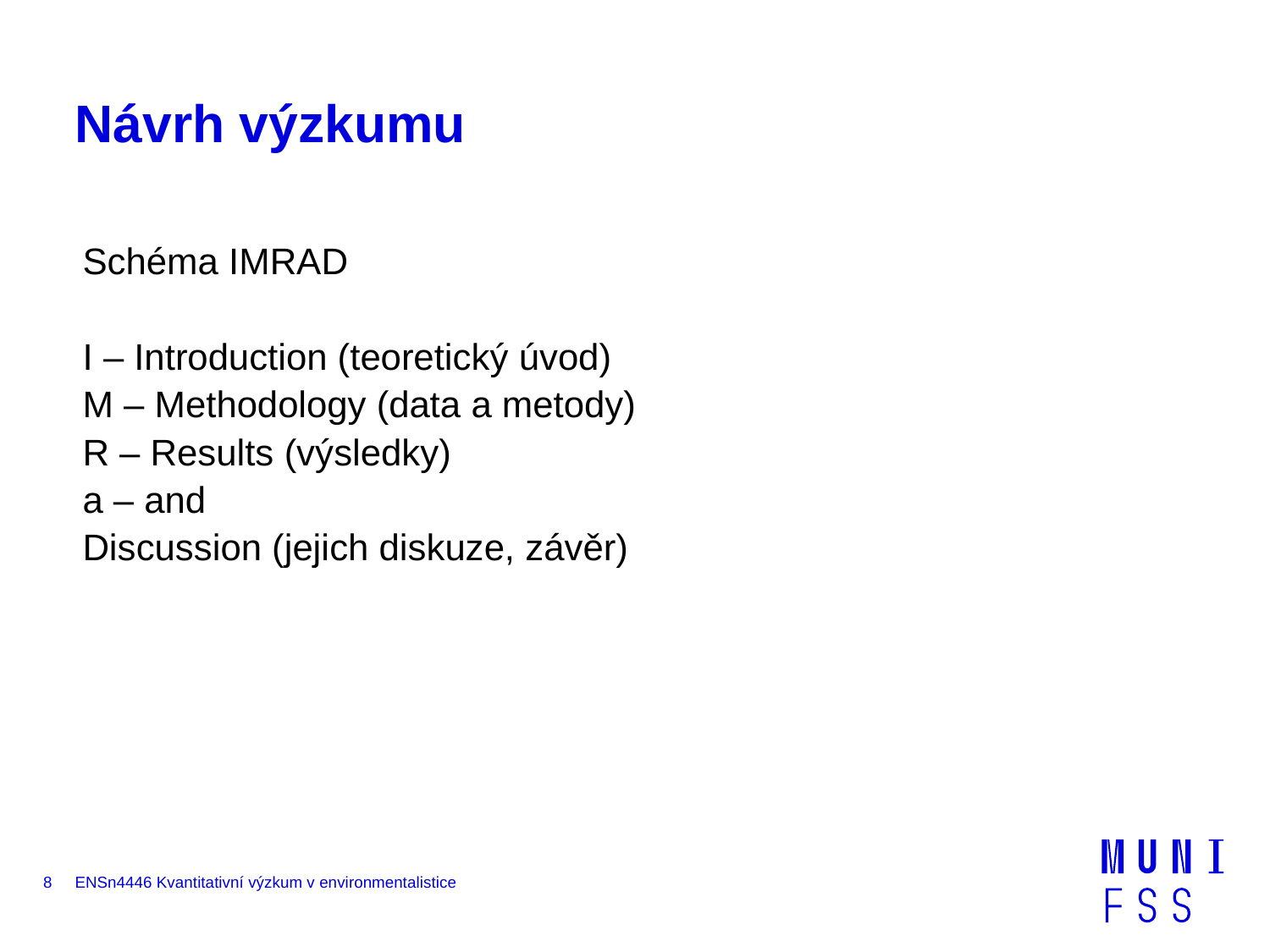

# Návrh výzkumu
Schéma IMRAD

I – Introduction (teoretický úvod)
M – Methodology (data a metody)
R – Results (výsledky)
a – and
Discussion (jejich diskuze, závěr)

8
ENSn4446 Kvantitativní výzkum v environmentalistice